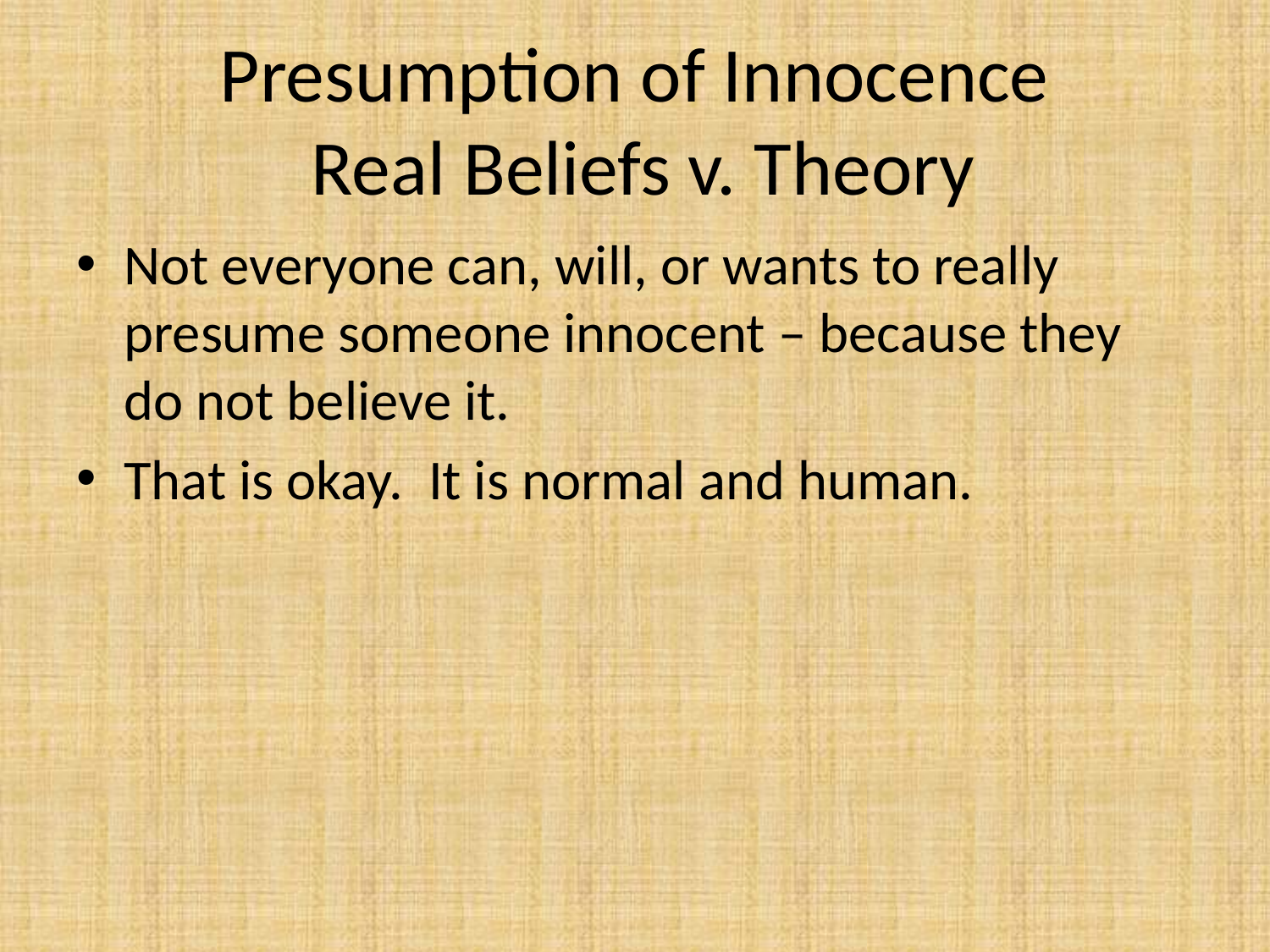

# Presumption of Innocence Real Beliefs v. Theory
Not everyone can, will, or wants to really presume someone innocent – because they do not believe it.
That is okay.  It is normal and human.